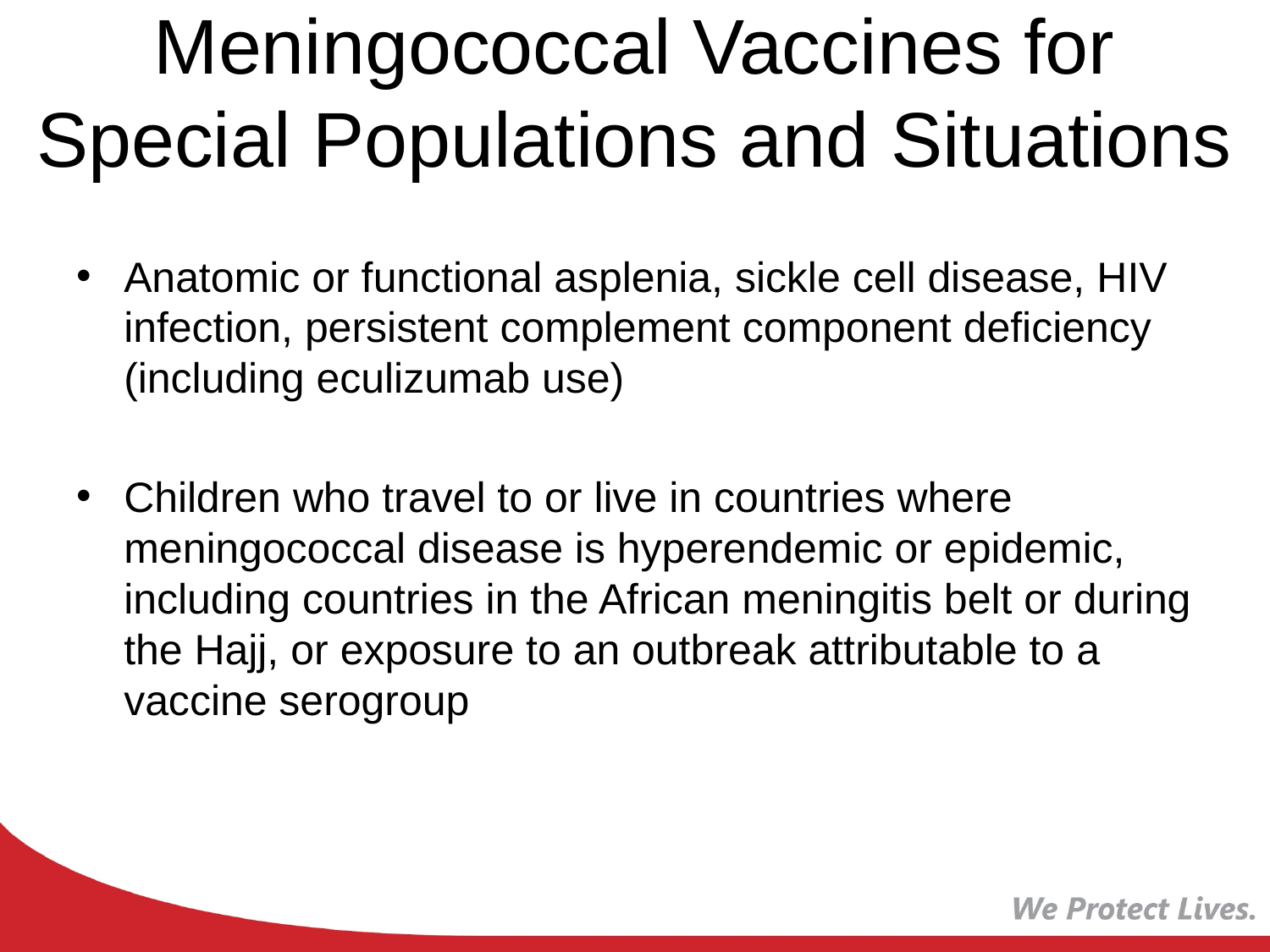

# Meningococcal Vaccines for Special Populations and Situations
Anatomic or functional asplenia, sickle cell disease, HIV infection, persistent complement component deficiency (including eculizumab use)

Children who travel to or live in countries where meningococcal disease is hyperendemic or epidemic, including countries in the African meningitis belt or during the Hajj, or exposure to an outbreak attributable to a vaccine serogroup